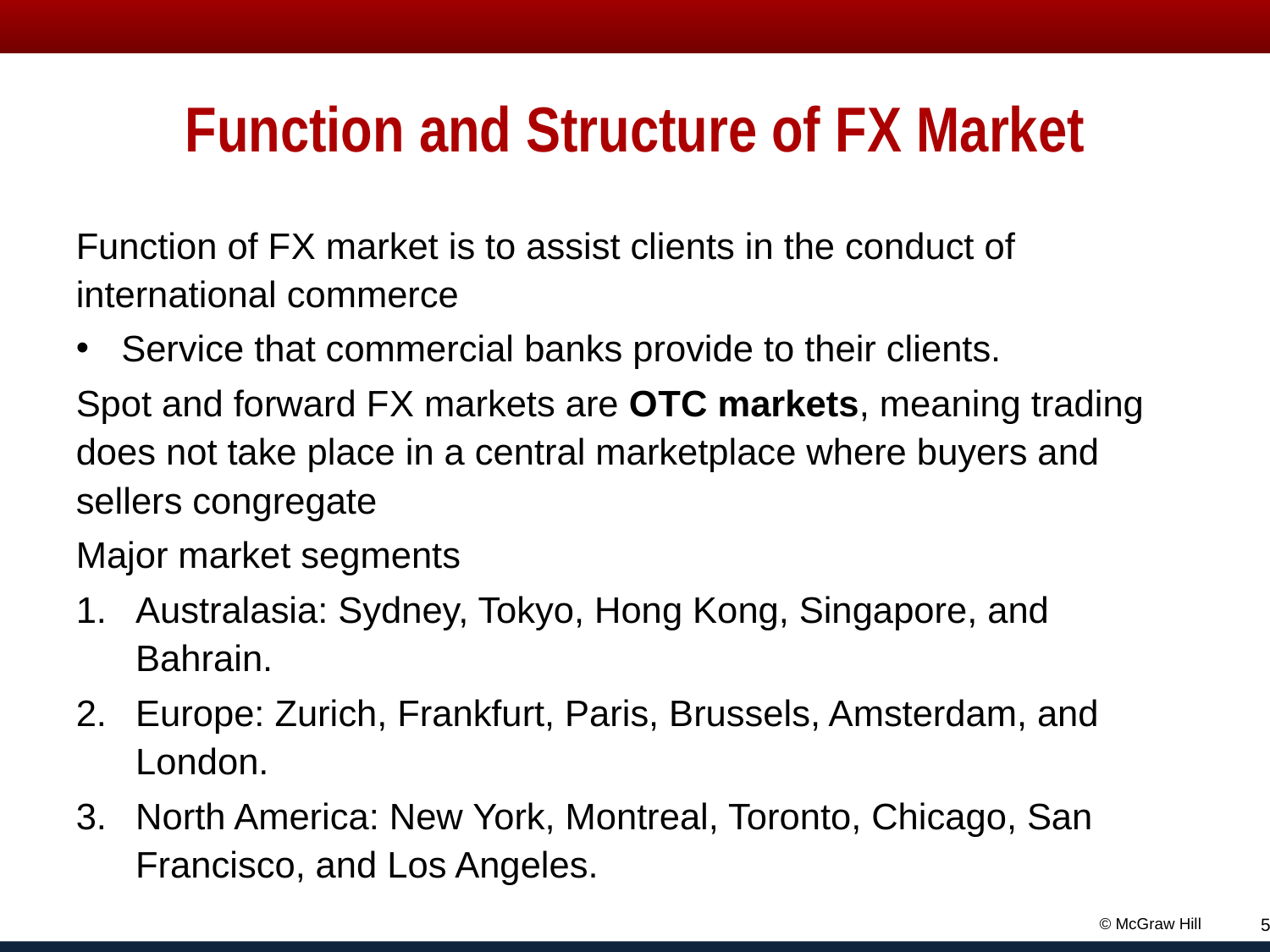

# Function and Structure of F X Market
Function of F X market is to assist clients in the conduct of international commerce
Service that commercial banks provide to their clients.
Spot and forward F X markets are O T C markets, meaning trading does not take place in a central marketplace where buyers and sellers congregate
Major market segments
Australasia: Sydney, Tokyo, Hong Kong, Singapore, and Bahrain.
Europe: Zurich, Frankfurt, Paris, Brussels, Amsterdam, and London.
North America: New York, Montreal, Toronto, Chicago, San Francisco, and Los Angeles.